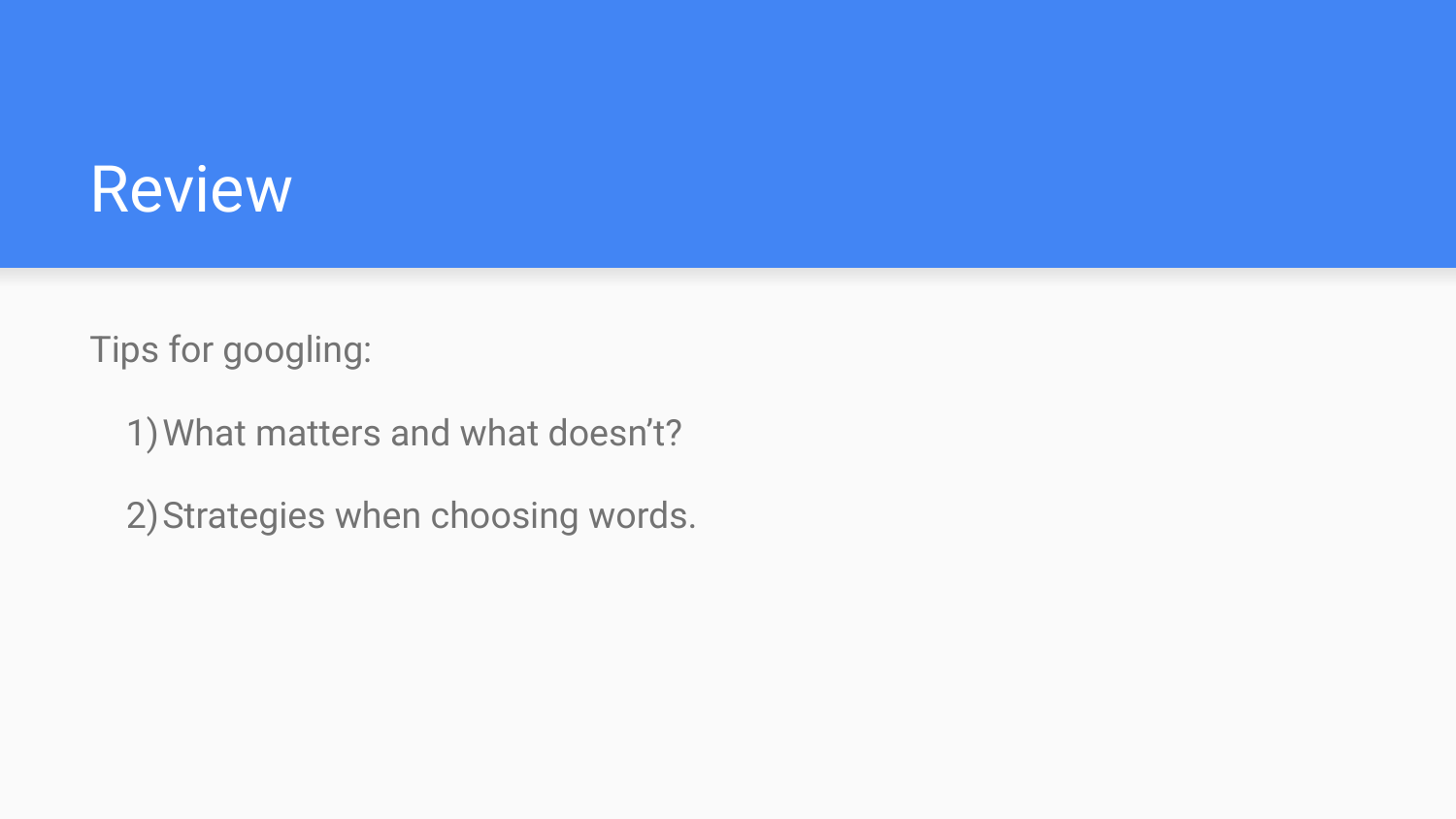

# Review
Tips for googling:
What matters and what doesn’t?
Strategies when choosing words.